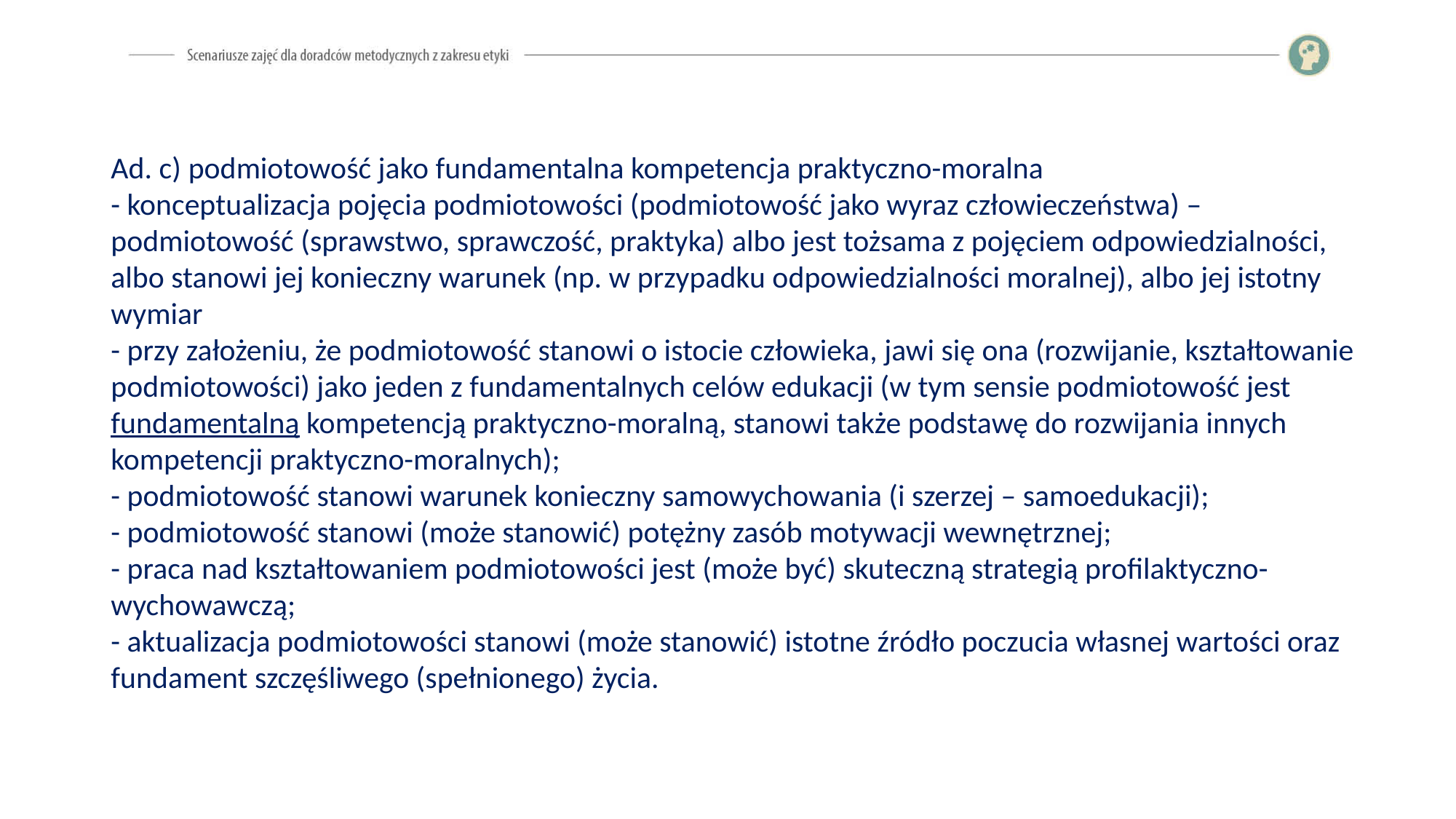

Ad. c) podmiotowość jako fundamentalna kompetencja praktyczno-moralna
- konceptualizacja pojęcia podmiotowości (podmiotowość jako wyraz człowieczeństwa) – podmiotowość (sprawstwo, sprawczość, praktyka) albo jest tożsama z pojęciem odpowiedzialności, albo stanowi jej konieczny warunek (np. w przypadku odpowiedzialności moralnej), albo jej istotny wymiar
- przy założeniu, że podmiotowość stanowi o istocie człowieka, jawi się ona (rozwijanie, kształtowanie podmiotowości) jako jeden z fundamentalnych celów edukacji (w tym sensie podmiotowość jest  fundamentalną kompetencją praktyczno-moralną, stanowi także podstawę do rozwijania innych kompetencji praktyczno-moralnych);
- podmiotowość stanowi warunek konieczny samowychowania (i szerzej – samoedukacji);
- podmiotowość stanowi (może stanowić) potężny zasób motywacji wewnętrznej;
- praca nad kształtowaniem podmiotowości jest (może być) skuteczną strategią profilaktyczno-wychowawczą;
- aktualizacja podmiotowości stanowi (może stanowić) istotne źródło poczucia własnej wartości oraz fundament szczęśliwego (spełnionego) życia.